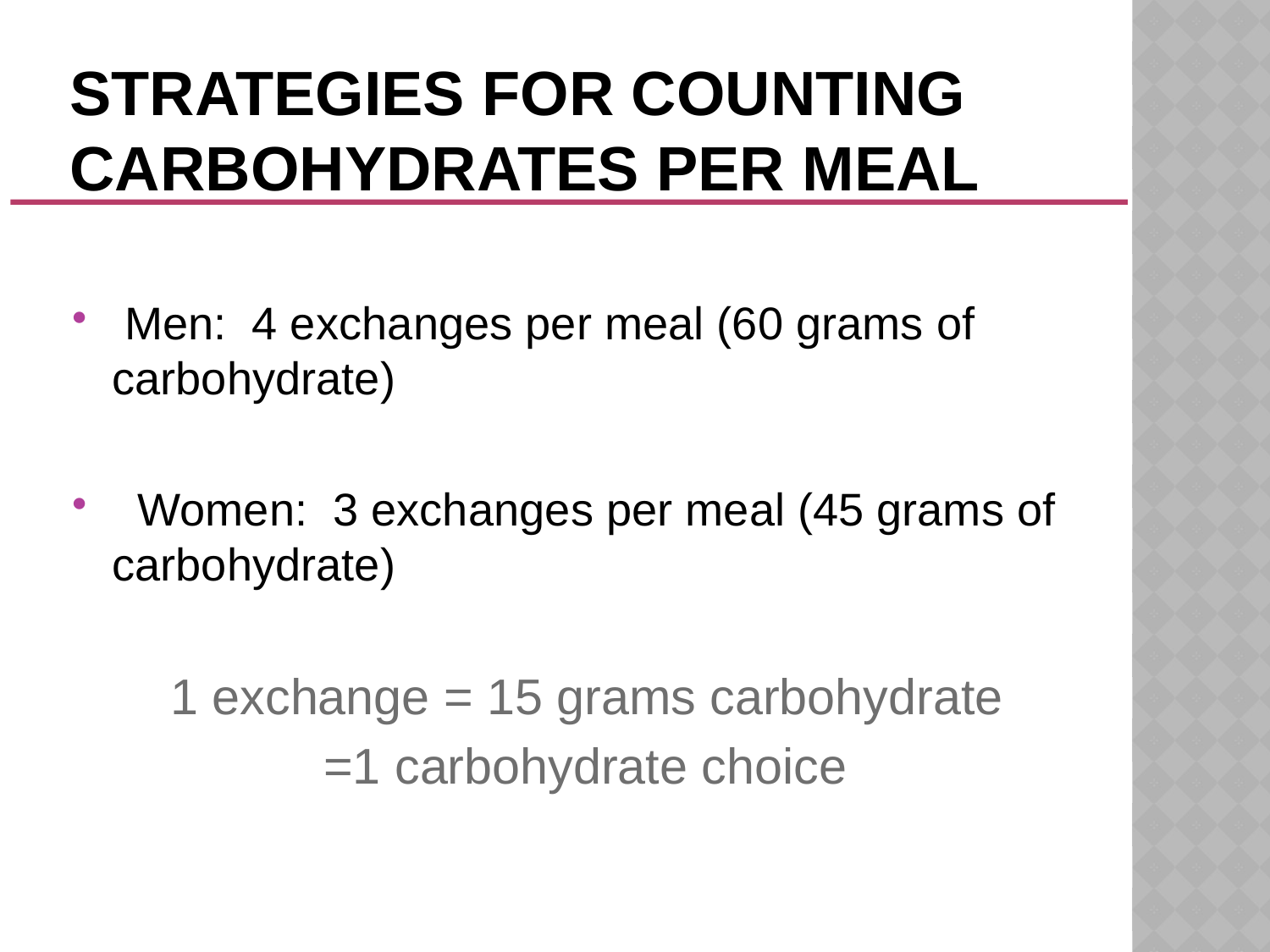

# Strategies for Counting Carbohydrates per Meal

 Men:  4 exchanges per meal (60 grams of  carbohydrate)

  Women:  3 exchanges per meal (45 grams of carbohydrate)

     1 exchange = 15 grams carbohydrate
               =1 carbohydrate choice